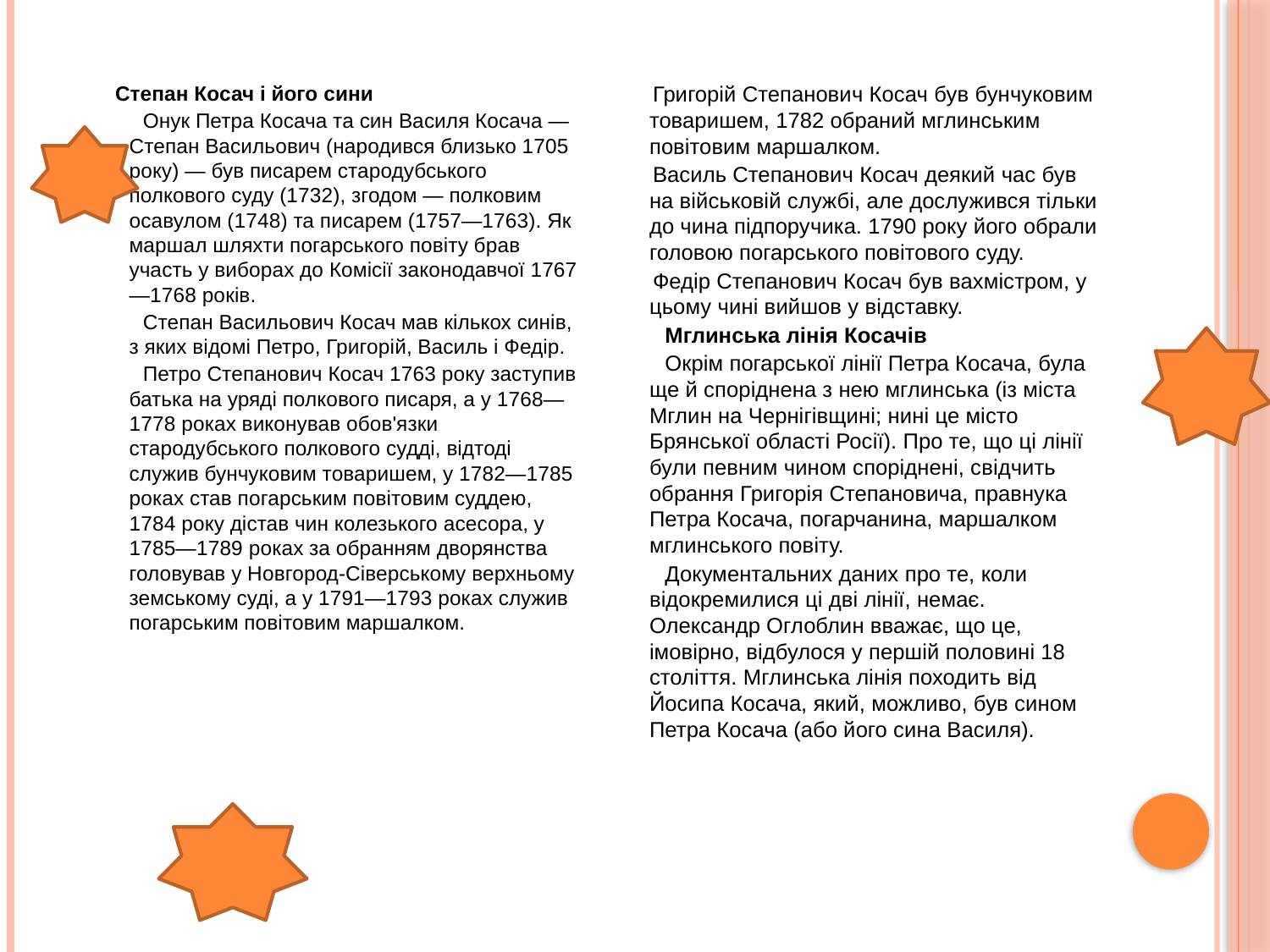

Степан Косач і його сини
        Онук Петра Косача та син Василя Косача — Степан Васильович (народився близько 1705 року) — був писарем стародубського полкового суду (1732), згодом — полковим осавулом (1748) та писарем (1757—1763). Як маршал шляхти погарського повіту брав участь у виборах до Комісії законодавчої 1767—1768 років.
        Степан Васильович Косач мав кількох синів, з яких відомі Петро, Григорій, Василь і Федір.
        Петро Степанович Косач 1763 року заступив батька на уряді полкового писаря, а у 1768—1778 роках виконував обов'язки стародубського полкового судді, відтоді служив бунчуковим товаришем, у 1782—1785 роках став погарським повітовим суддею, 1784 року дістав чин колезького асесора, у 1785—1789 роках за обранням дворянства головував у Новгород-Сіверському верхньому земському суді, а у 1791—1793 роках служив погарським повітовим маршалком.

      Григорій Степанович Косач був бунчуковим товаришем, 1782 обраний мглинським повітовим маршалком.
      Василь Степанович Косач деякий час був на військовій службі, але дослужився тільки до чина підпоручика. 1790 року його обрали головою погарського повітового суду.
      Федір Степанович Косач був вахмістром, у цьому чині вийшов у відставку.
        Мглинська лінія Косачів
        Окрім погарської лінії Петра Косача, була ще й споріднена з нею мглинська (із міста Мглин на Чернігівщині; нині це місто Брянської області Росії). Про те, що ці лінії були певним чином споріднені, свідчить обрання Григорія Степановича, правнука Петра Косача, погарчанина, маршалком мглинського повіту.
        Документальних даних про те, коли відокремилися ці дві лінії, немає. Олександр Оглоблин вважає, що це, імовірно, відбулося у першій половині 18 століття. Мглинська лінія походить від Йосипа Косача, який, можливо, був сином Петра Косача (або його сина Василя).